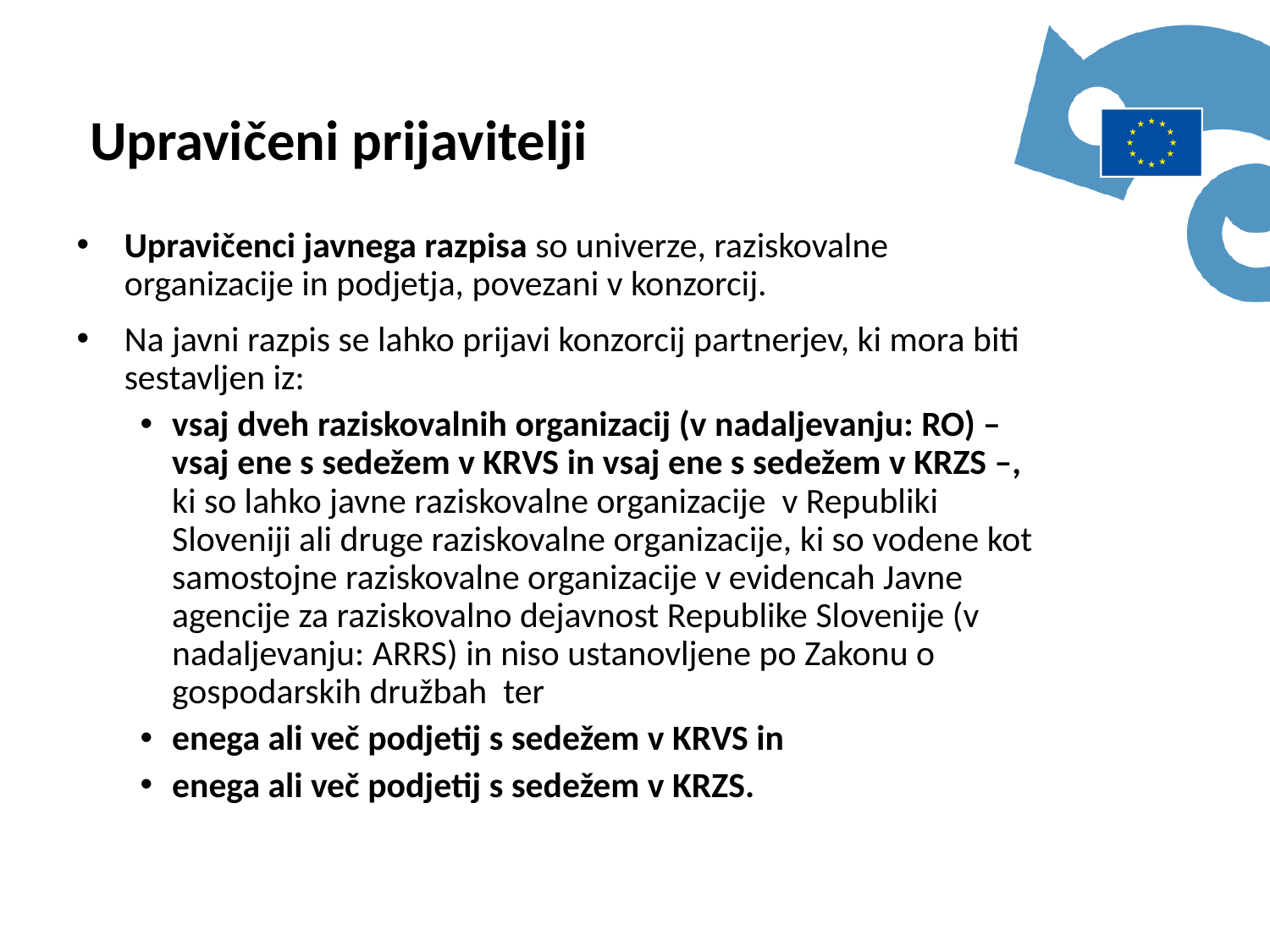

Upravičeni prijavitelji
Upravičenci javnega razpisa so univerze, raziskovalne organizacije in podjetja, povezani v konzorcij.
Na javni razpis se lahko prijavi konzorcij partnerjev, ki mora biti sestavljen iz:
vsaj dveh raziskovalnih organizacij (v nadaljevanju: RO) – vsaj ene s sedežem v KRVS in vsaj ene s sedežem v KRZS –, ki so lahko javne raziskovalne organizacije  v Republiki Sloveniji ali druge raziskovalne organizacije, ki so vodene kot samostojne raziskovalne organizacije v evidencah Javne agencije za raziskovalno dejavnost Republike Slovenije (v nadaljevanju: ARRS) in niso ustanovljene po Zakonu o gospodarskih družbah  ter
enega ali več podjetij s sedežem v KRVS in
enega ali več podjetij s sedežem v KRZS.